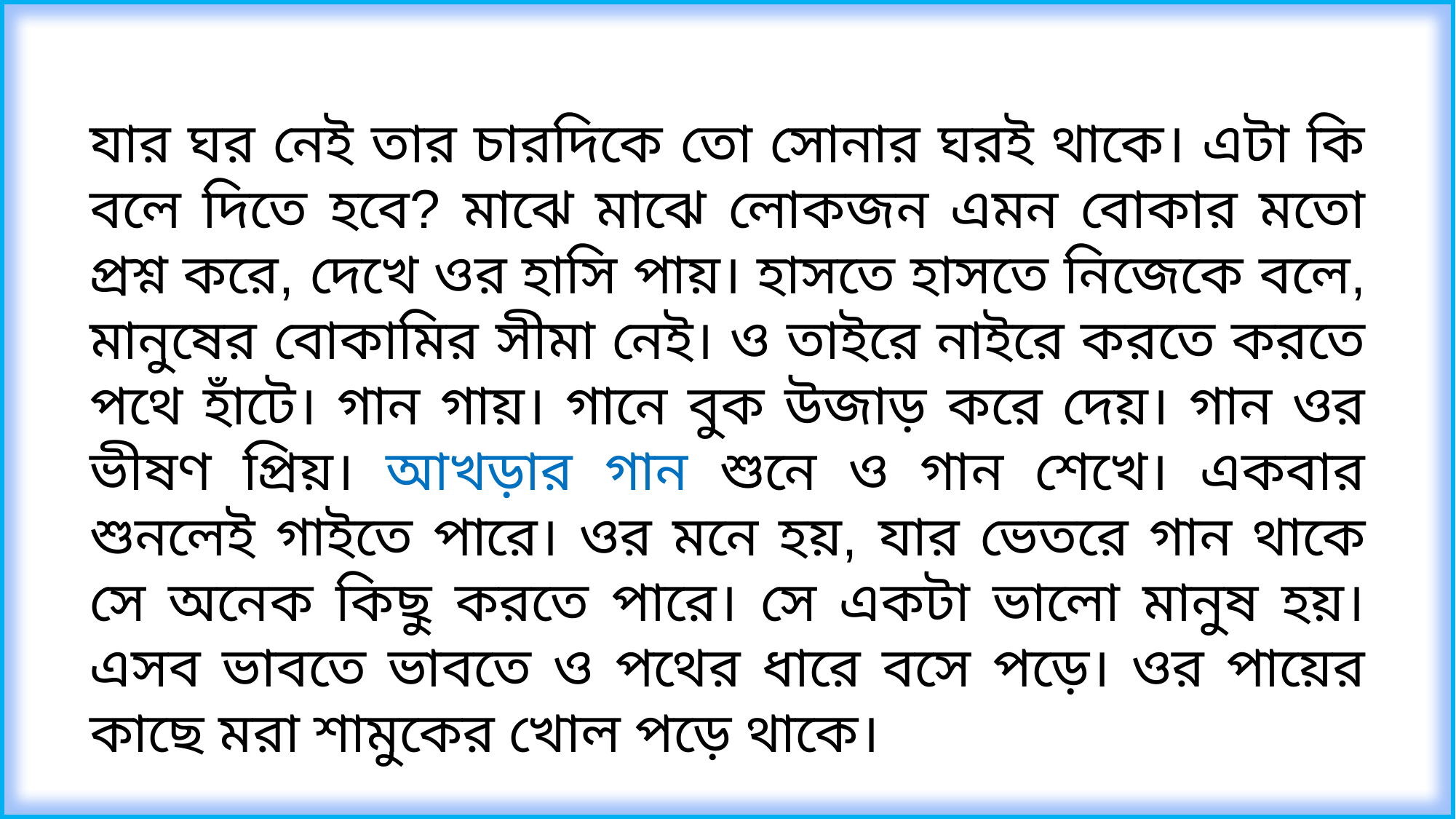

যার ঘর নেই তার চারদিকে তো সোনার ঘরই থাকে। এটা কি বলে দিতে হবে? মাঝে মাঝে লোকজন এমন বোকার মতো প্রশ্ন করে, দেখে ওর হাসি পায়। হাসতে হাসতে নিজেকে বলে, মানুষের বোকামির সীমা নেই। ও তাইরে নাইরে করতে করতে পথে হাঁটে। গান গায়। গানে বুক উজাড় করে দেয়। গান ওর ভীষণ প্রিয়। আখড়ার গান শুনে ও গান শেখে। একবার শুনলেই গাইতে পারে। ওর মনে হয়, যার ভেতরে গান থাকে সে অনেক কিছু করতে পারে। সে একটা ভালো মানুষ হয়। এসব ভাবতে ভাবতে ও পথের ধারে বসে পড়ে। ওর পায়ের কাছে মরা শামুকের খোল পড়ে থাকে।